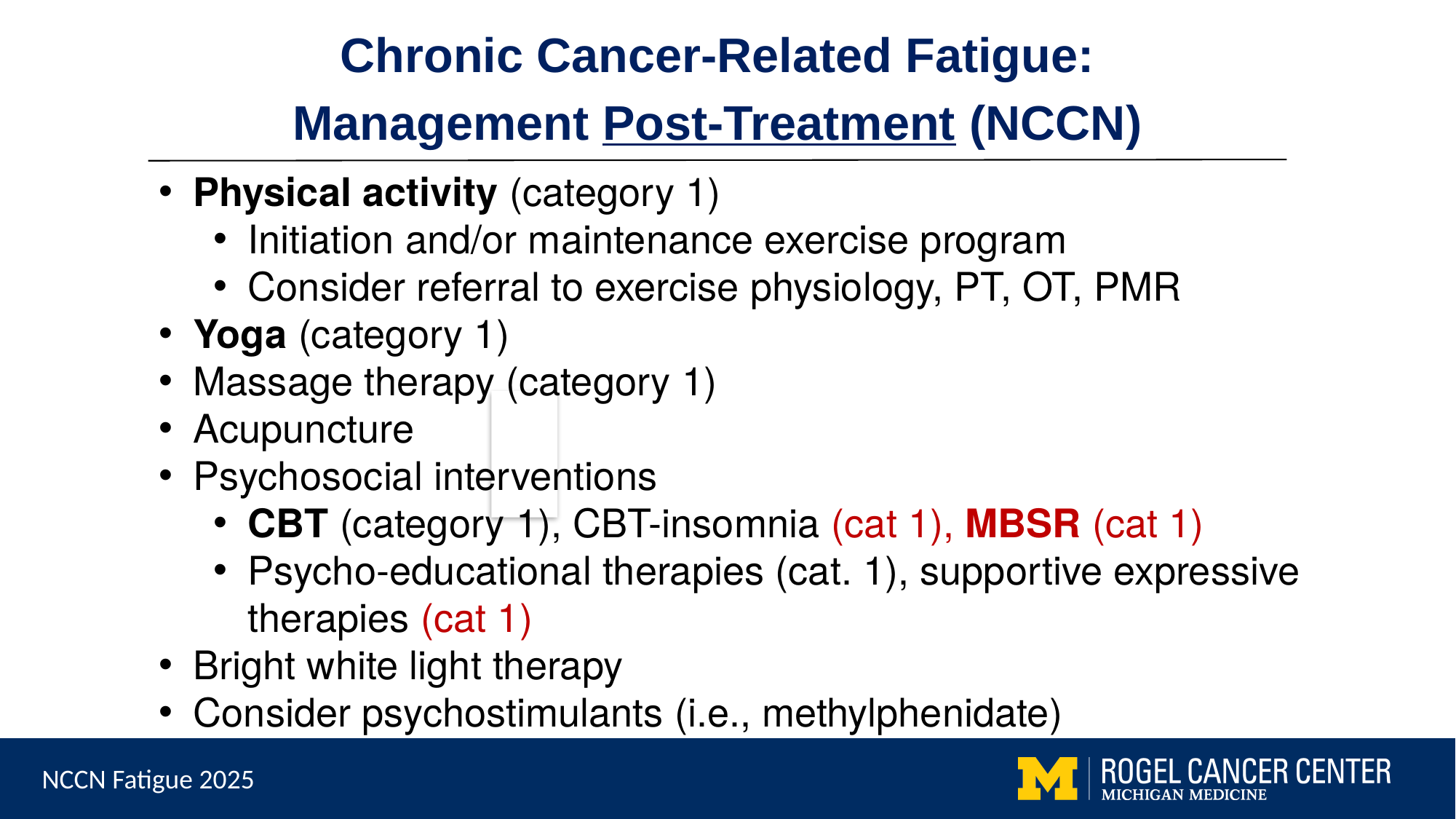

Chronic Cancer-Related Fatigue:
Management Post-Treatment (NCCN)

Physical activity (category 1)
Initiation and/or maintenance exercise program
Consider referral to exercise physiology, PT, OT, PMR
Yoga (category 1)
Massage therapy (category 1)
Acupuncture
Psychosocial interventions
CBT (category 1), CBT-insomnia (cat 1), MBSR (cat 1)
Psycho-educational therapies (cat. 1), supportive expressive therapies (cat 1)
Bright white light therapy
Consider psychostimulants (i.e., methylphenidate)

NCCN Fatigue 2025